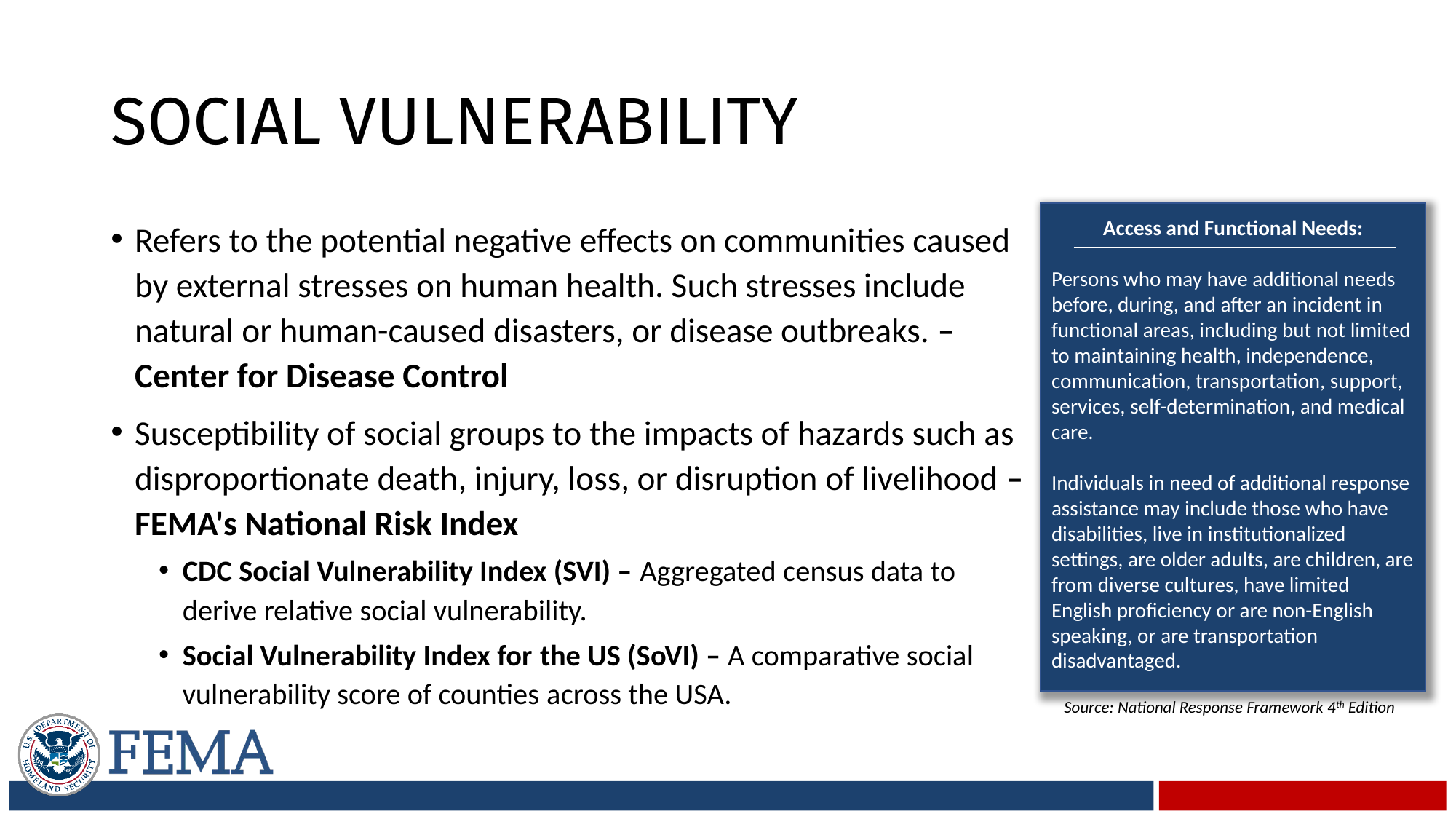

# Social Vulnerability
Access and Functional Needs:
Persons who may have additional needs before, during, and after an incident in functional areas, including but not limited to maintaining health, independence, communication, transportation, support, services, self-determination, and medical care.
Individuals in need of additional response assistance may include those who have disabilities, live in institutionalized settings, are older adults, are children, are from diverse cultures, have limited English proficiency or are non-English speaking, or are transportation disadvantaged.

Refers to the potential negative effects on communities caused by external stresses on human health. Such stresses include natural or human-caused disasters, or disease outbreaks. – Center for Disease Control
Susceptibility of social groups to the impacts of hazards such as disproportionate death, injury, loss, or disruption of livelihood – FEMA's National Risk Index
CDC Social Vulnerability Index (SVI) – Aggregated census data to derive relative social vulnerability.
Social Vulnerability Index for the US (SoVI) – A comparative social vulnerability score of counties across the USA.
Source: National Response Framework 4th Edition